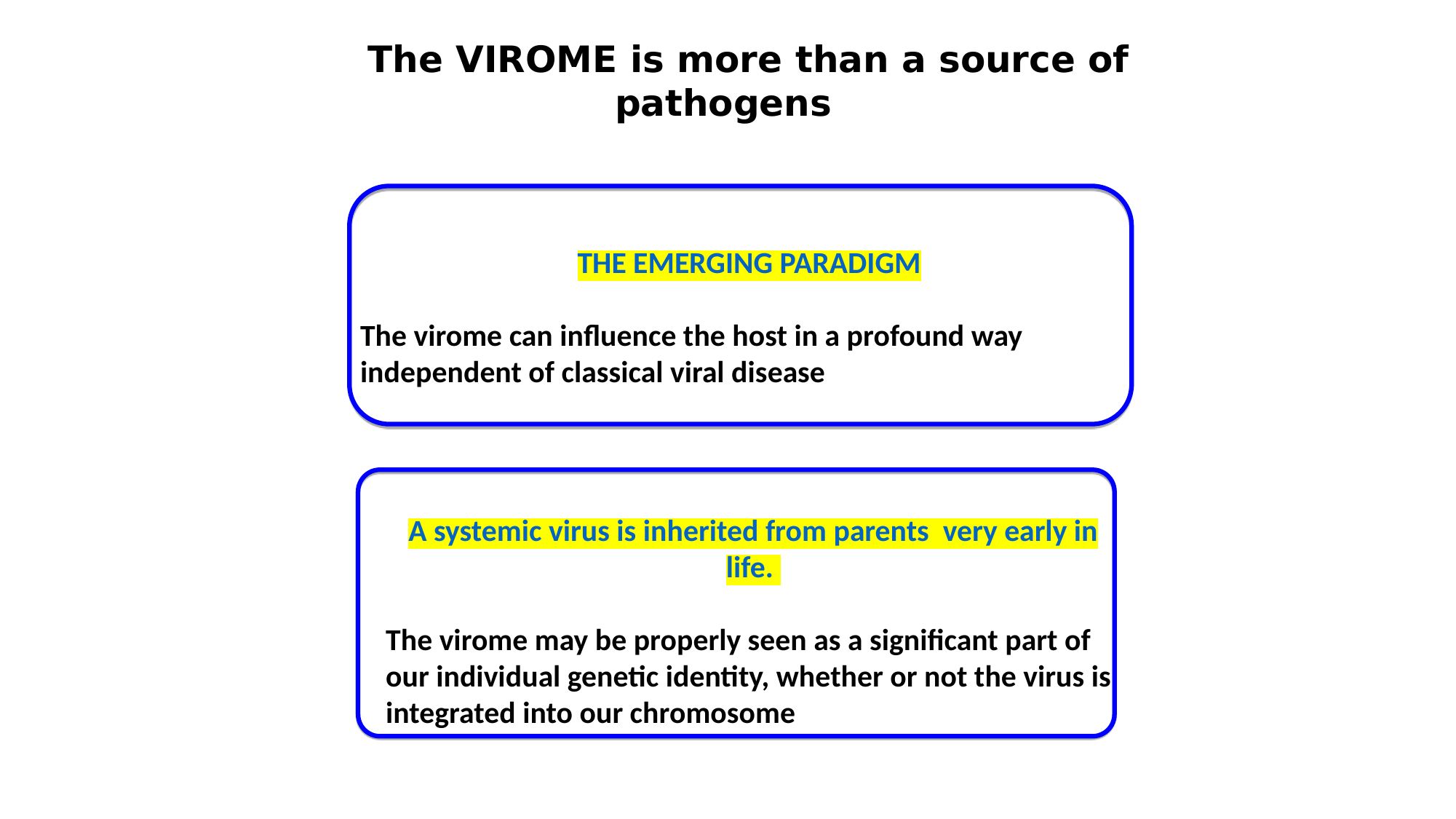

The VIROME is more than a source of pathogens

THE EMERGING PARADIGM

The virome can influence the host in a profound way independent of classical viral disease

A systemic virus is inherited from parents  very early in life.

The virome may be properly seen as a significant part of our individual genetic identity, whether or not the virus is integrated into our chromosome